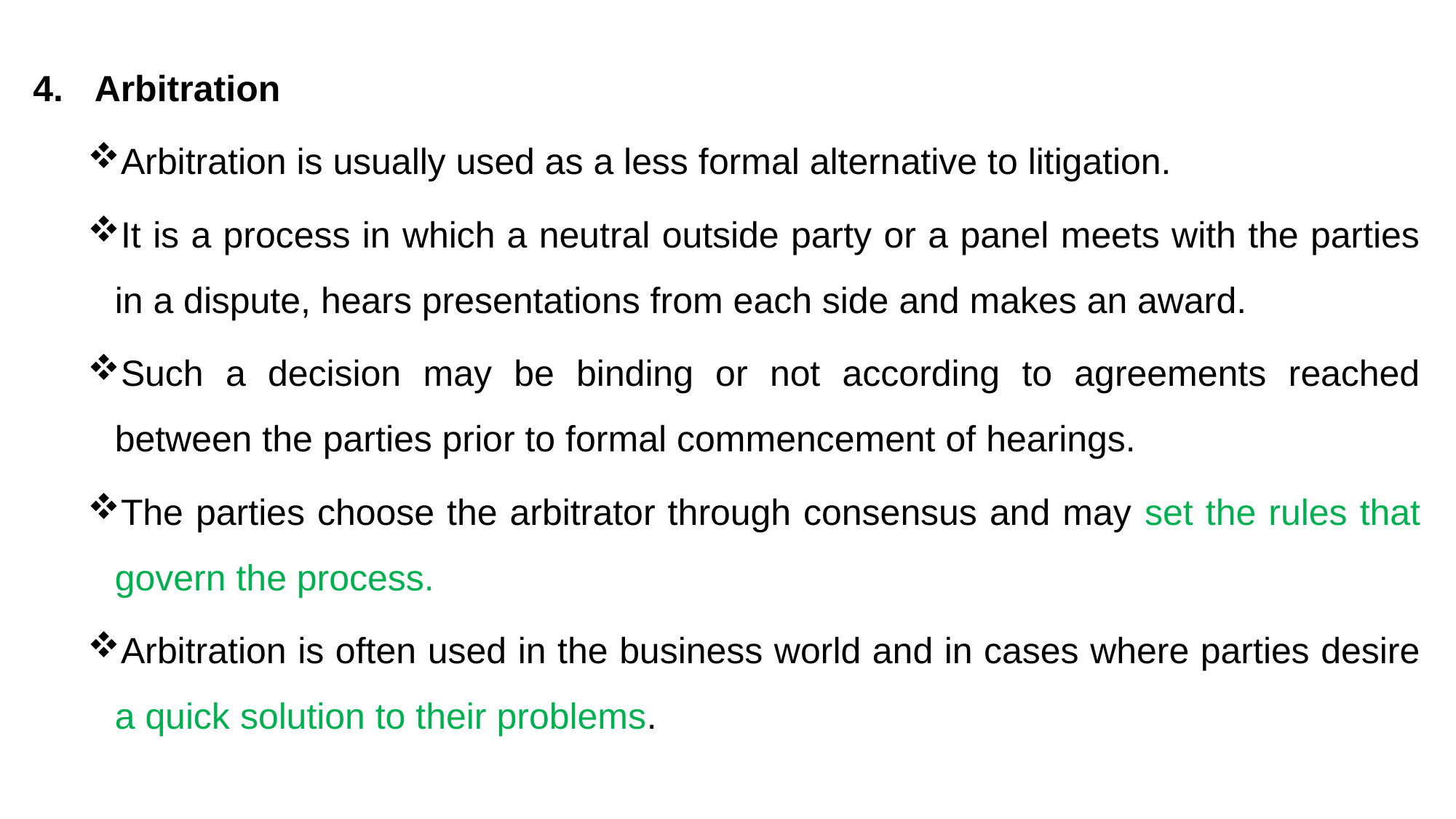

Arbitration
Arbitration is usually used as a less formal alternative to litigation.
It is a process in which a neutral outside party or a panel meets with the parties in a dispute, hears presentations from each side and makes an award.
Such a decision may be binding or not according to agreements reached between the parties prior to formal commencement of hearings.
The parties choose the arbitrator through consensus and may set the rules that govern the process.
Arbitration is often used in the business world and in cases where parties desire a quick solution to their problems.